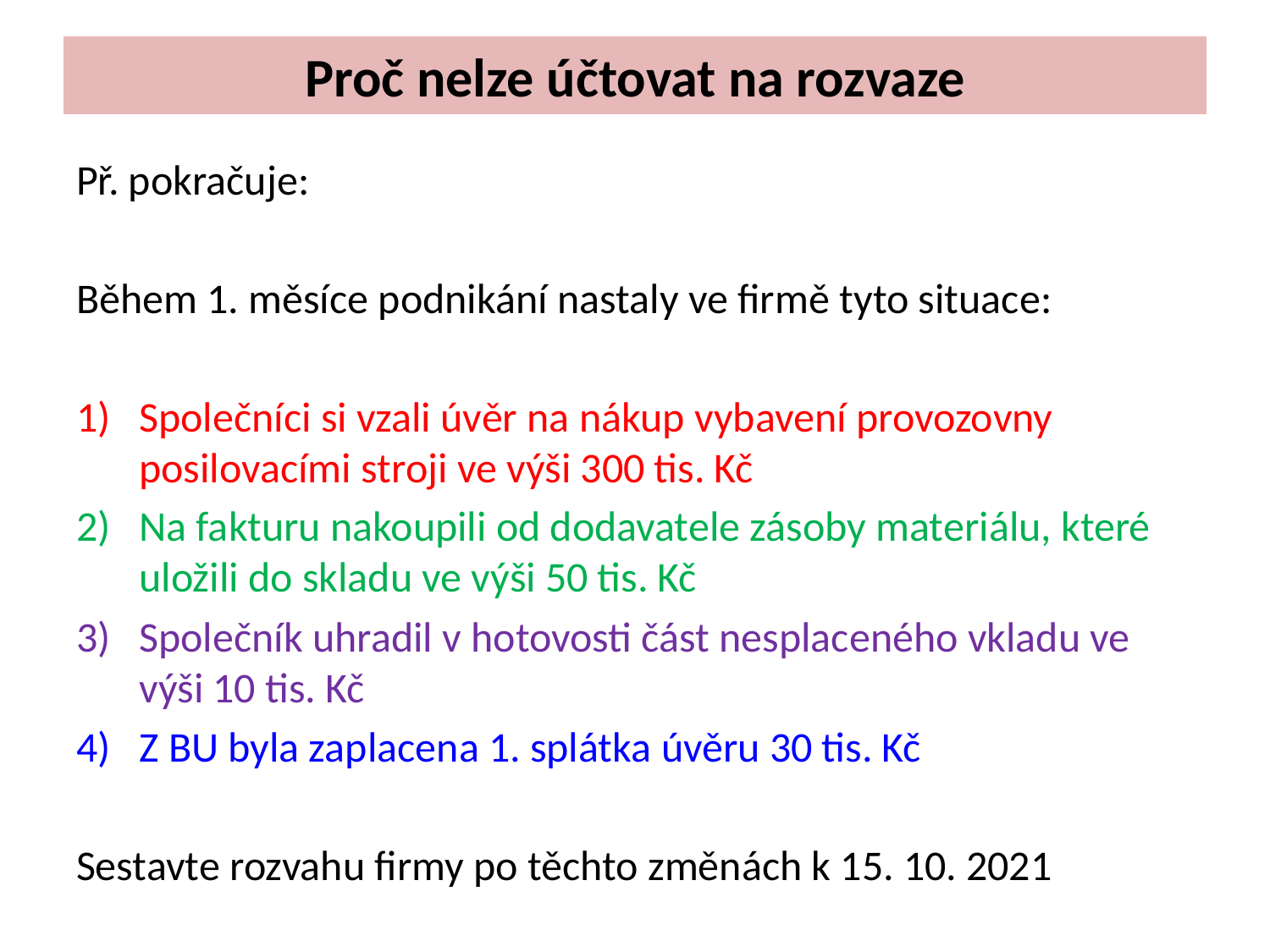

# Proč nelze účtovat na rozvaze
Př. pokračuje:

Během 1. měsíce podnikání nastaly ve firmě tyto situace:

Společníci si vzali úvěr na nákup vybavení provozovny posilovacími stroji ve výši 300 tis. Kč
Na fakturu nakoupili od dodavatele zásoby materiálu, které uložili do skladu ve výši 50 tis. Kč
Společník uhradil v hotovosti část nesplaceného vkladu ve výši 10 tis. Kč
Z BU byla zaplacena 1. splátka úvěru 30 tis. Kč

Sestavte rozvahu firmy po těchto změnách k 15. 10. 2021